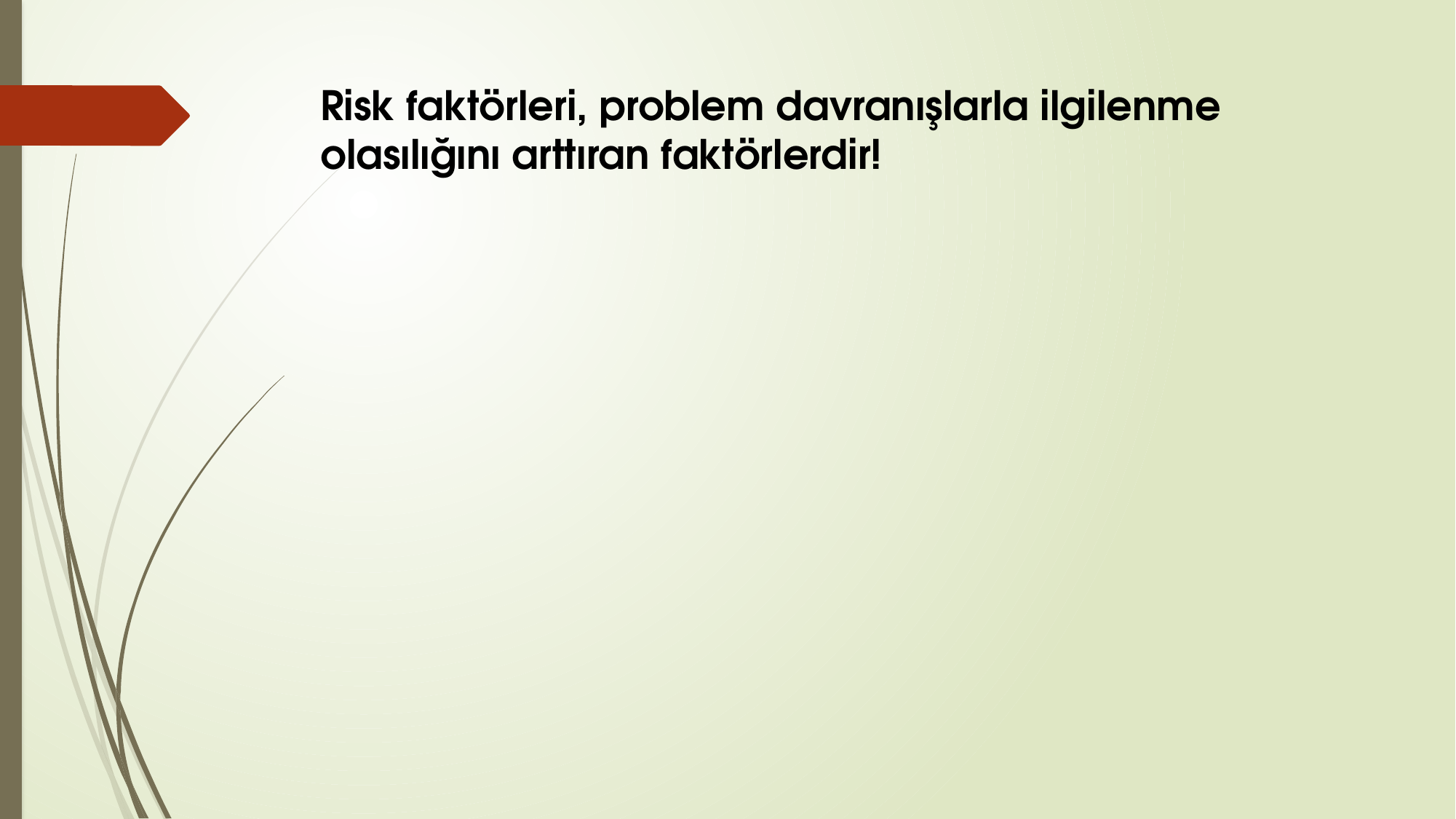

# Risk faktörleri, problem davranışlarla ilgilenme olasılığını arttıran faktörlerdir!